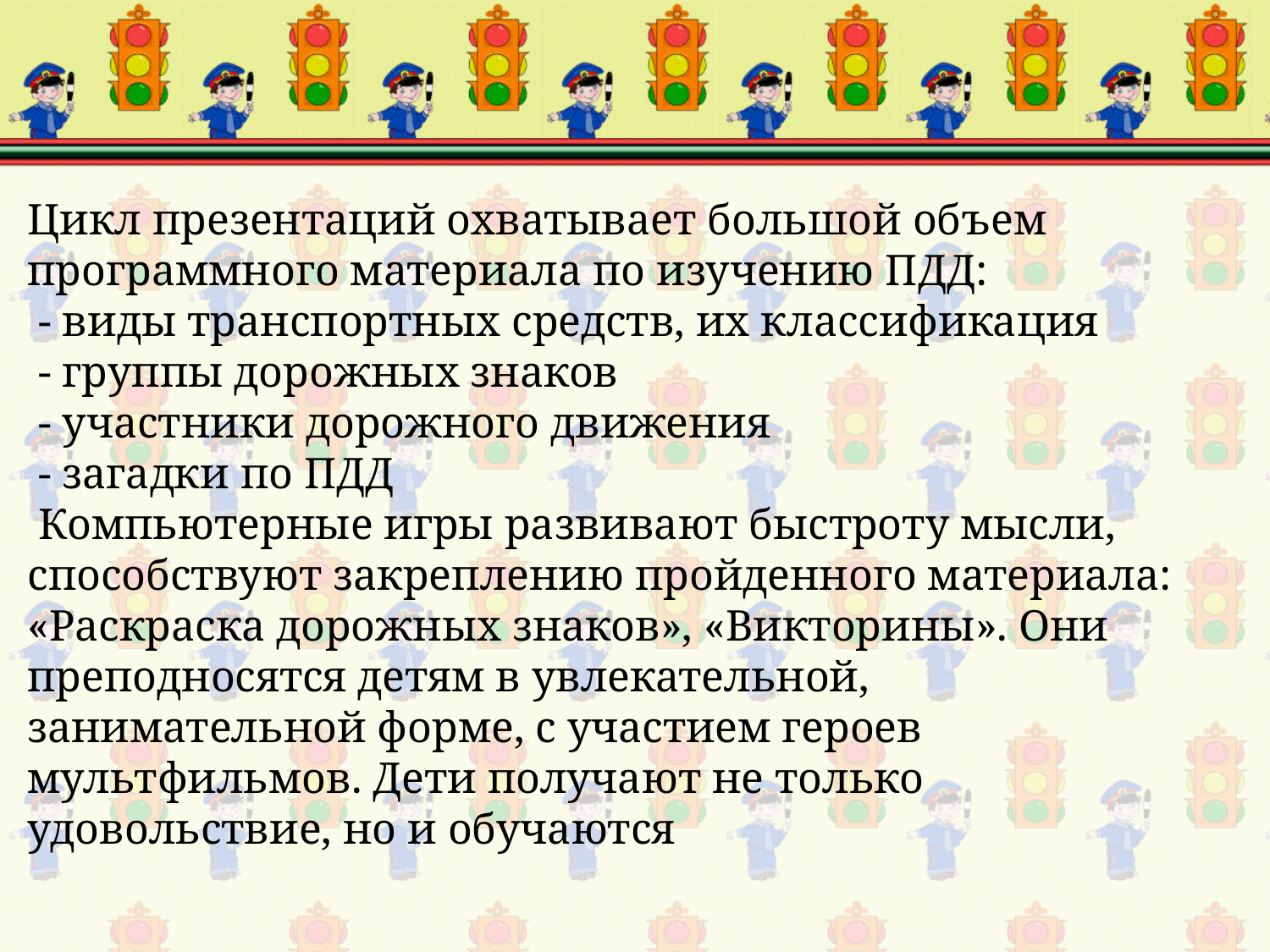

Цикл презентаций охватывает большой объем программного материала по изучению ПДД:
 - виды транспортных средств, их классификация
 - группы дорожных знаков
 - участники дорожного движения
 - загадки по ПДД
 Компьютерные игры развивают быстроту мысли, способствуют закреплению пройденного материала: «Раскраска дорожных знаков», «Викторины». Они преподносятся детям в увлекательной, занимательной форме, с участием героев мультфильмов. Дети получают не только удовольствие, но и обучаются